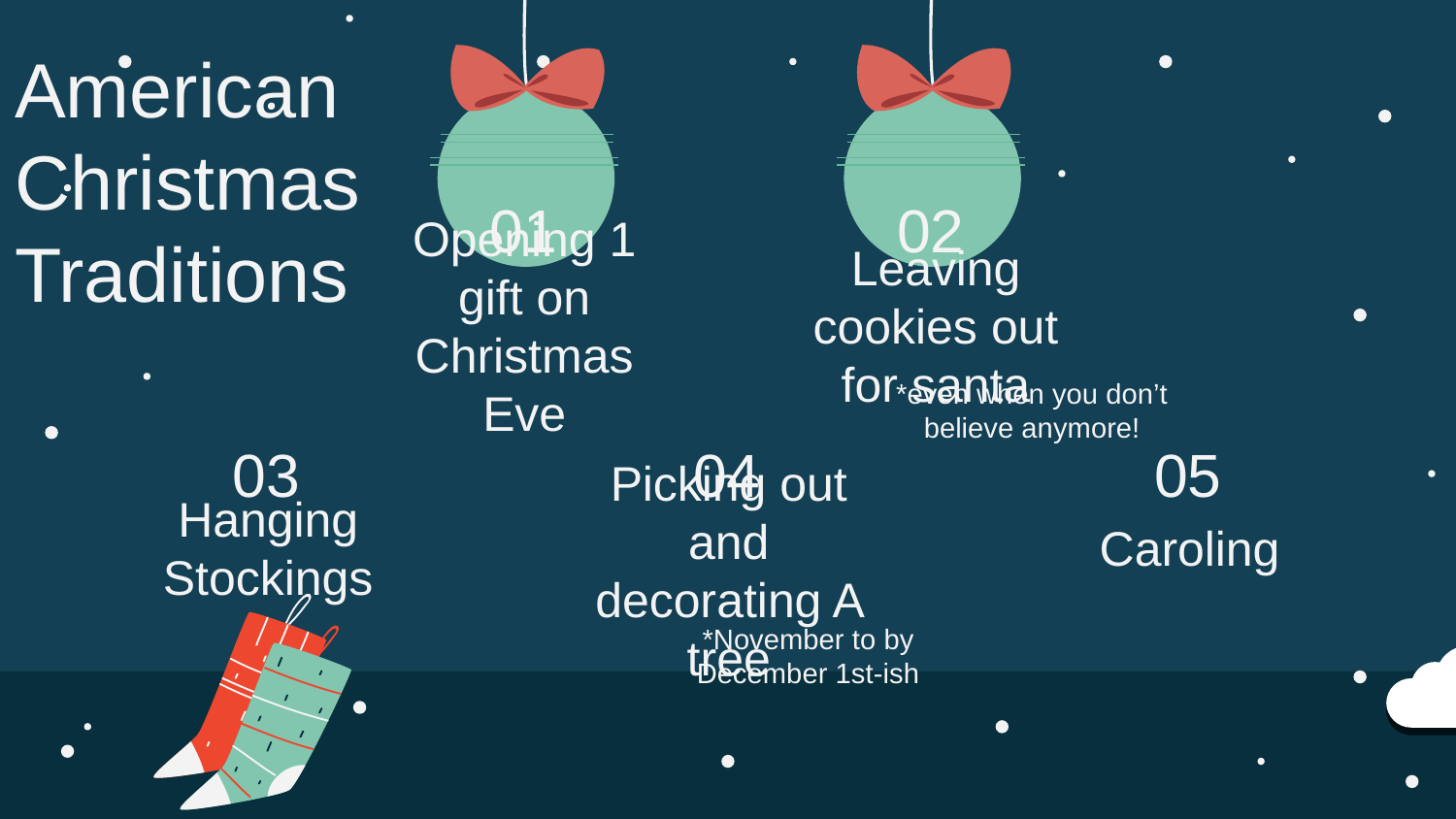

American Christmas Traditions
01
02
# Opening 1 gift on Christmas Eve
Leaving cookies out for santa
*even when you don’t believe anymore!
03
04
05
Caroling
Hanging Stockings
Picking out and decorating A tree

*November to by December 1st-ish